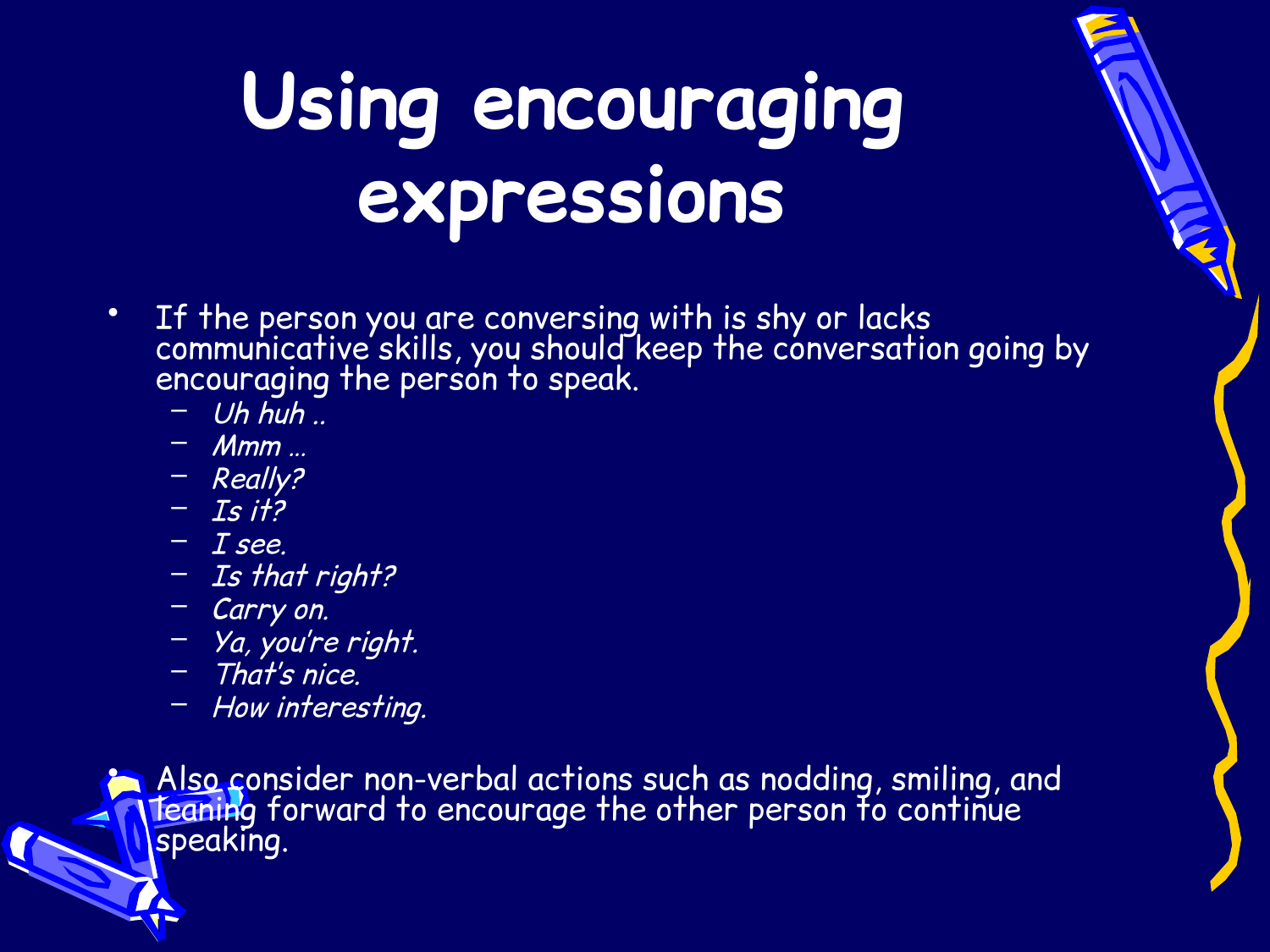

# Using encouraging expressions

If the person you are conversing with is shy or lacks communicative skills, you should keep the conversation going by encouraging the person to speak.
Uh huh ..
Mmm …
Really?
Is it?
I see.
Is that right?
Carry on.
Ya, you’re right.
That’s nice.
How interesting.

Also consider non-verbal actions such as nodding, smiling, and leaning forward to encourage the other person to continue speaking.